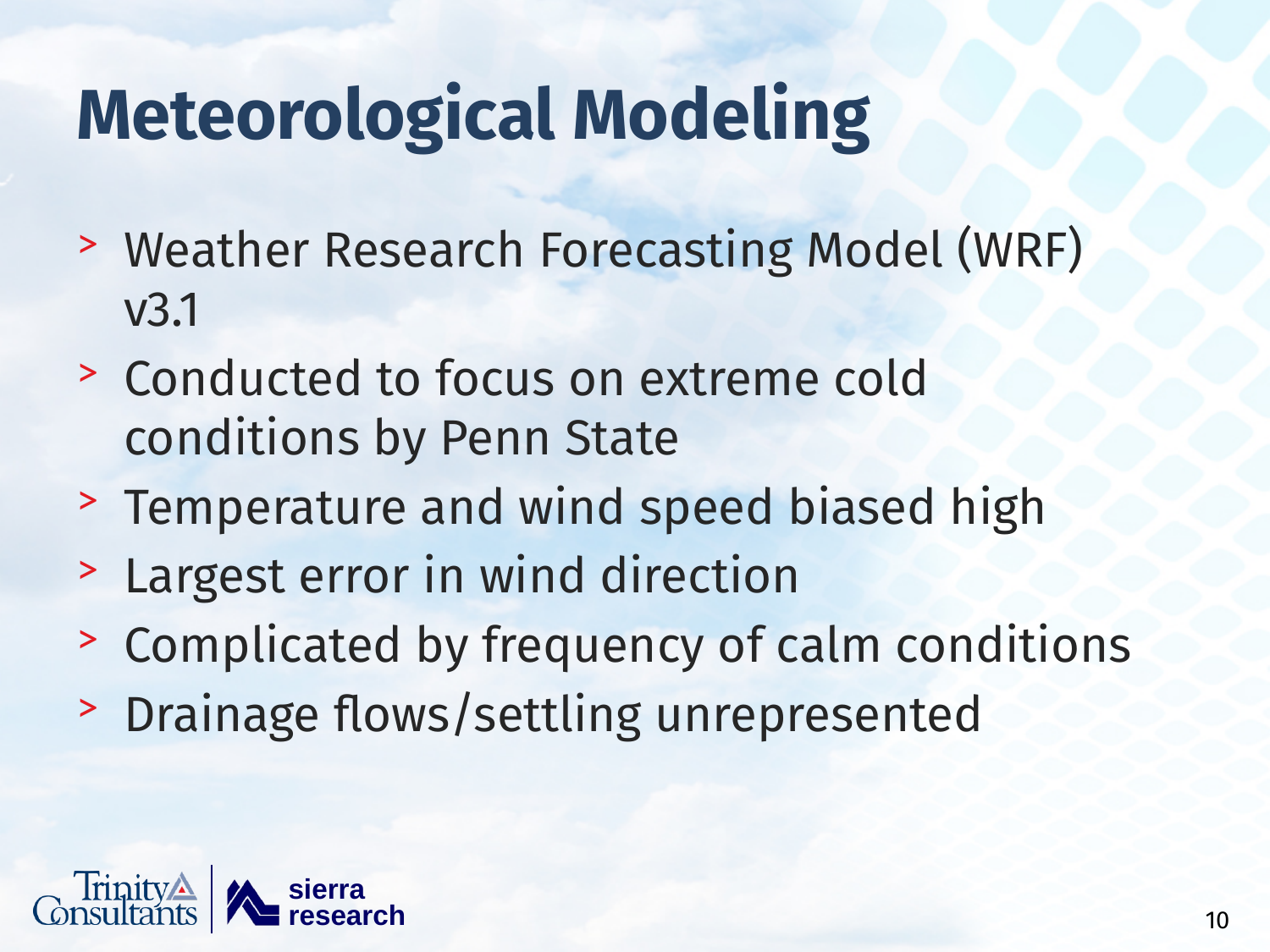

# Meteorological Modeling
Weather Research Forecasting Model (WRF) v3.1
Conducted to focus on extreme cold conditions by Penn State
Temperature and wind speed biased high
Largest error in wind direction
Complicated by frequency of calm conditions
Drainage flows/settling unrepresented
10